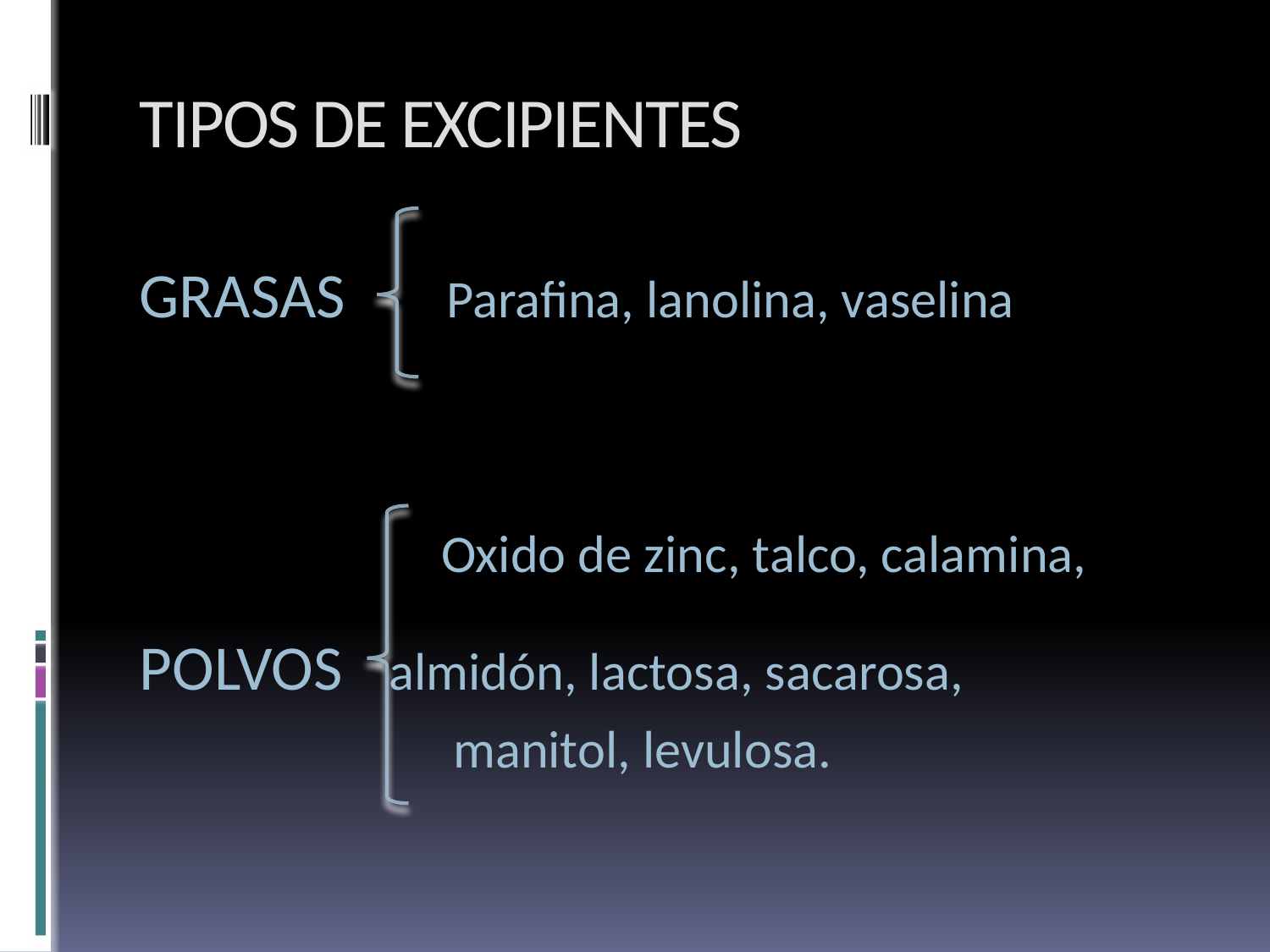

# TIPOS DE EXCIPIENTES

GRASAS       Parafina, lanolina, vaselina

                         Oxido de zinc, talco, calamina,

POLVOS	   almidón, lactosa, sacarosa,
                          manitol, levulosa.